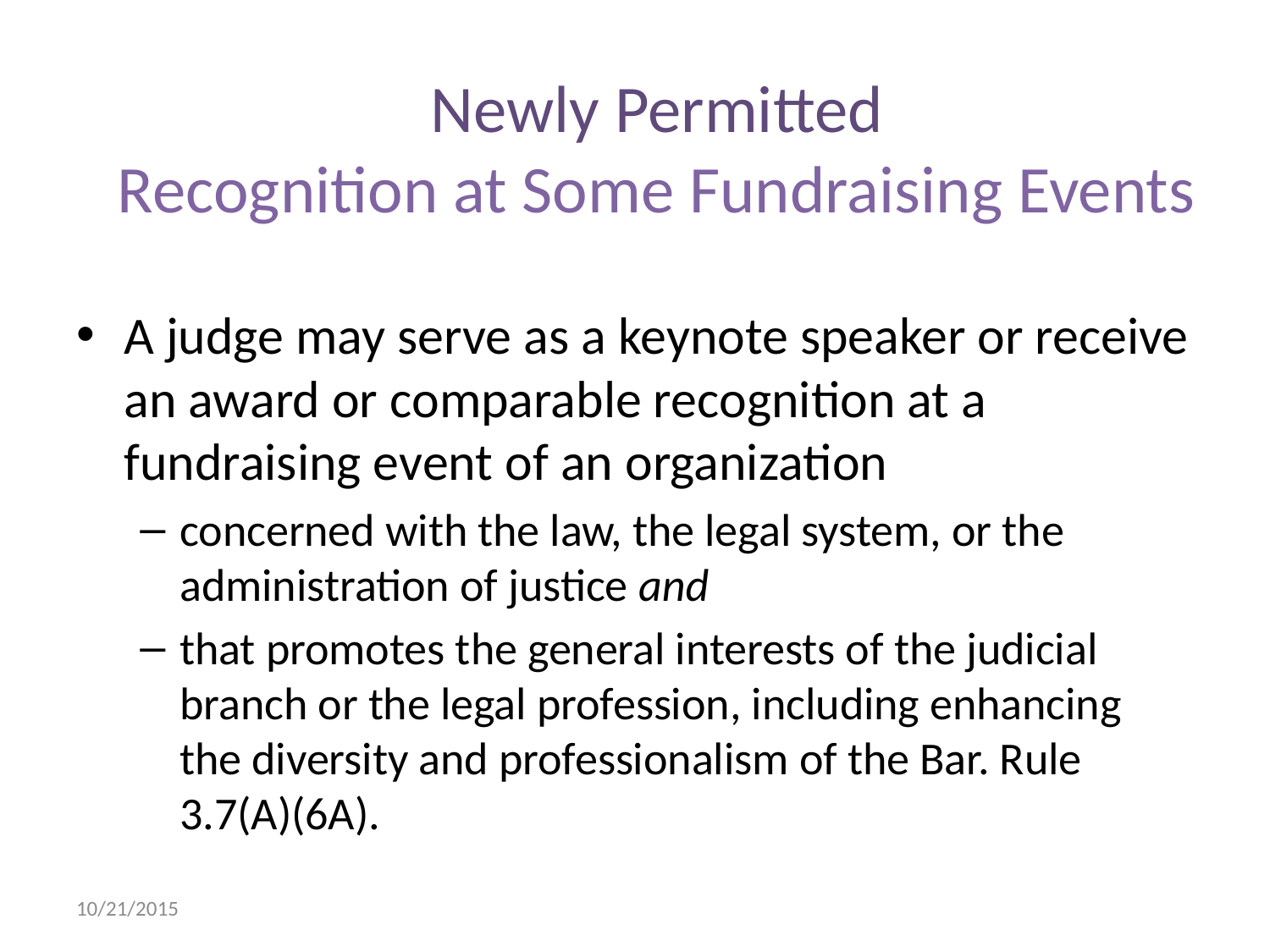

# Newly Permitted Recognition at Some Fundraising Events

A judge may serve as a keynote speaker or receive an award or comparable recognition at a fundraising event of an organization
concerned with the law, the legal system, or the administration of justice and
that promotes the general interests of the judicial branch or the legal profession, including enhancing the diversity and professionalism of the Bar. Rule 3.7(A)(6A).
10/21/2015